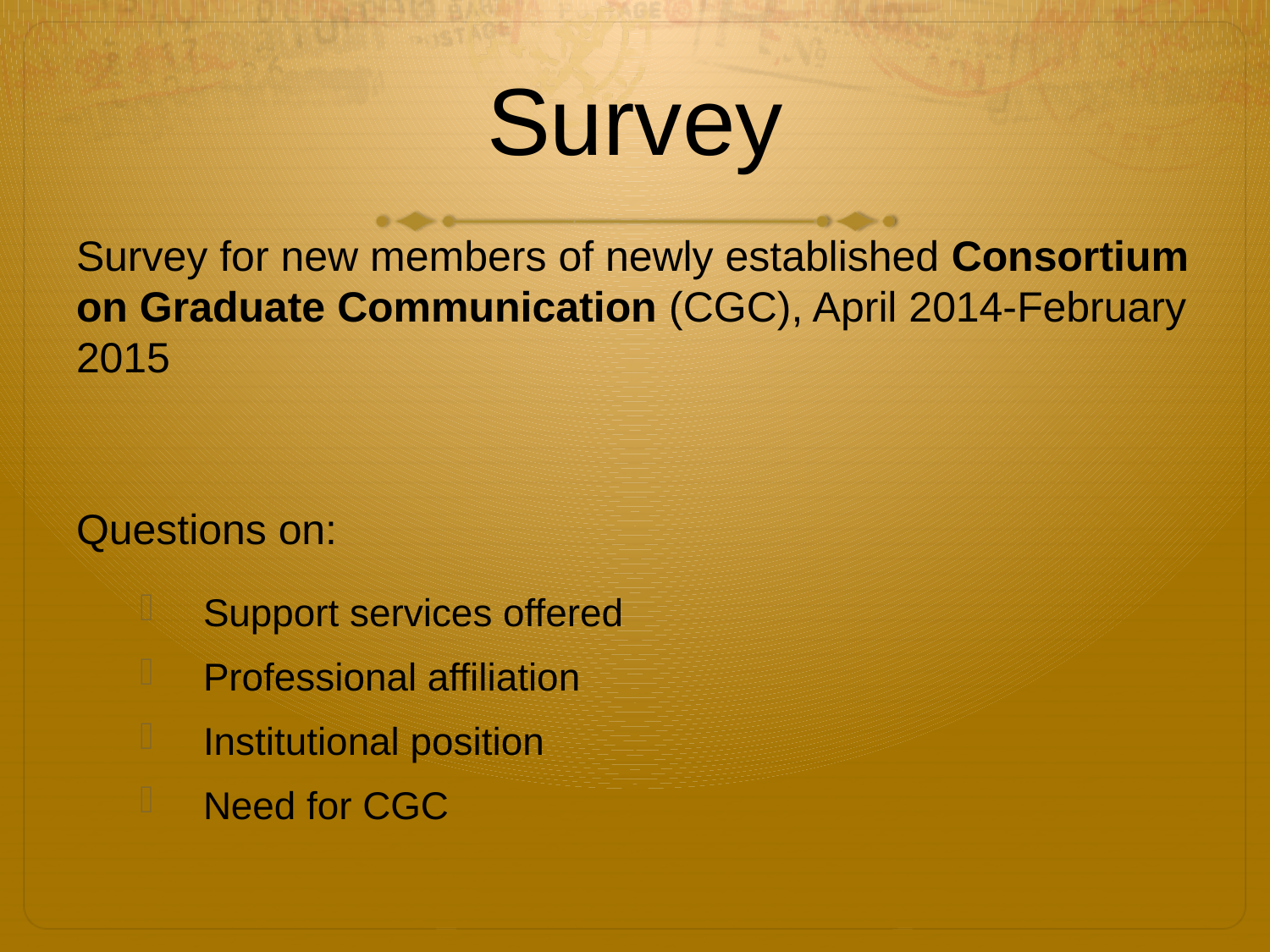

# Survey
Survey for new members of newly established Consortium on Graduate Communication (CGC), April 2014-February 2015

Questions on:
Support services offered
Professional affiliation
Institutional position
Need for CGC